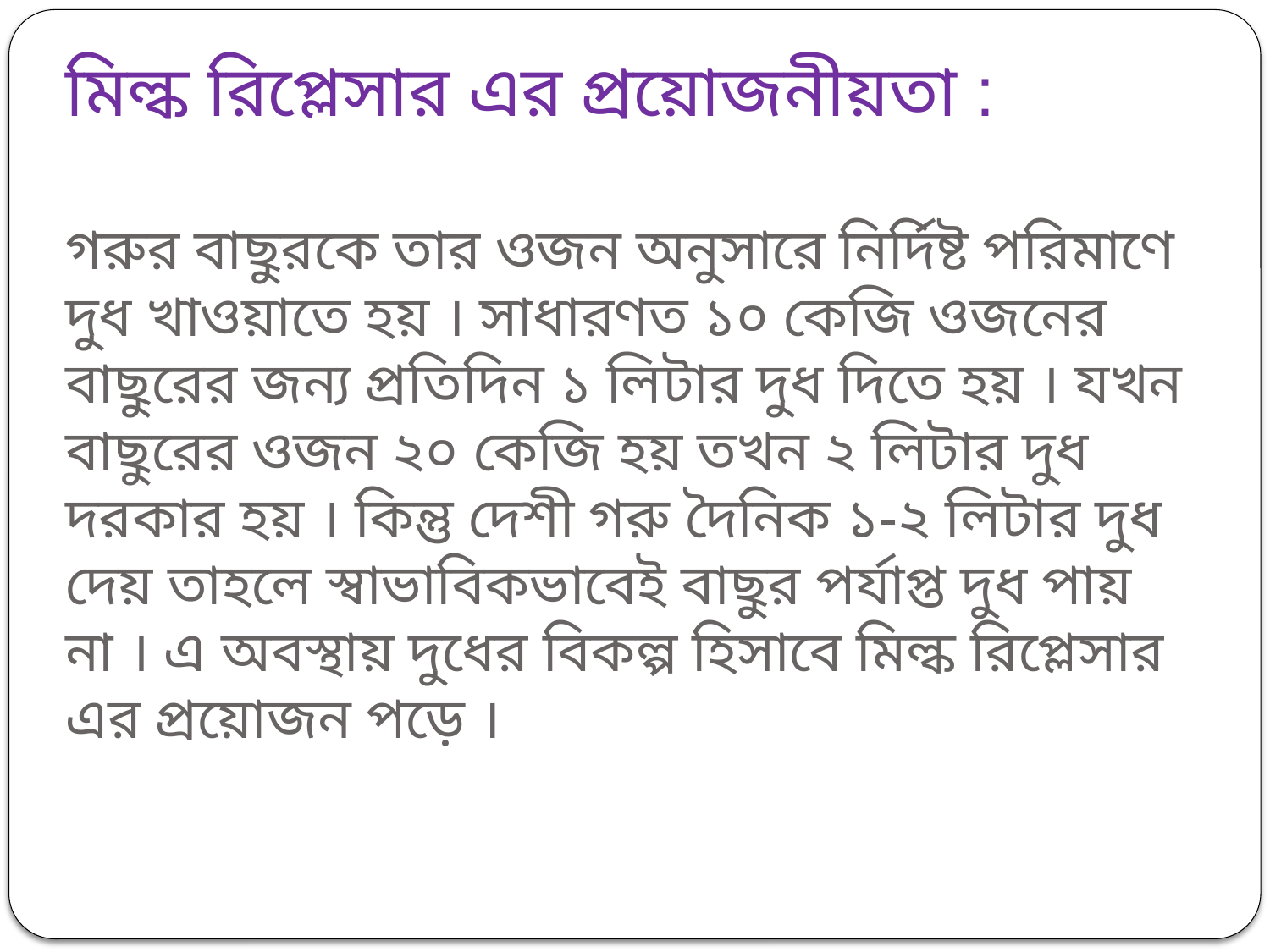

# মিল্ক রিপ্লেসার এর প্রয়োজনীয়তা : গরুর বাছুরকে তার ওজন অনুসারে নির্দিষ্ট পরিমাণে দুধ খাওয়াতে হয় । সাধারণত ১০ কেজি ওজনের বাছুরের জন্য প্রতিদিন ১ লিটার দুধ দিতে হয় । যখন বাছুরের ওজন ২০ কেজি হয় তখন ২ লিটার দুধ দরকার হয় । কিন্তু দেশী গরু দৈনিক ১-২ লিটার দুধ দেয় তাহলে স্বাভাবিকভাবেই বাছুর পর্যাপ্ত দুধ পায় না । এ অবস্থায় দুধের বিকল্প হিসাবে মিল্ক রিপ্লেসার এর প্রয়োজন পড়ে ।